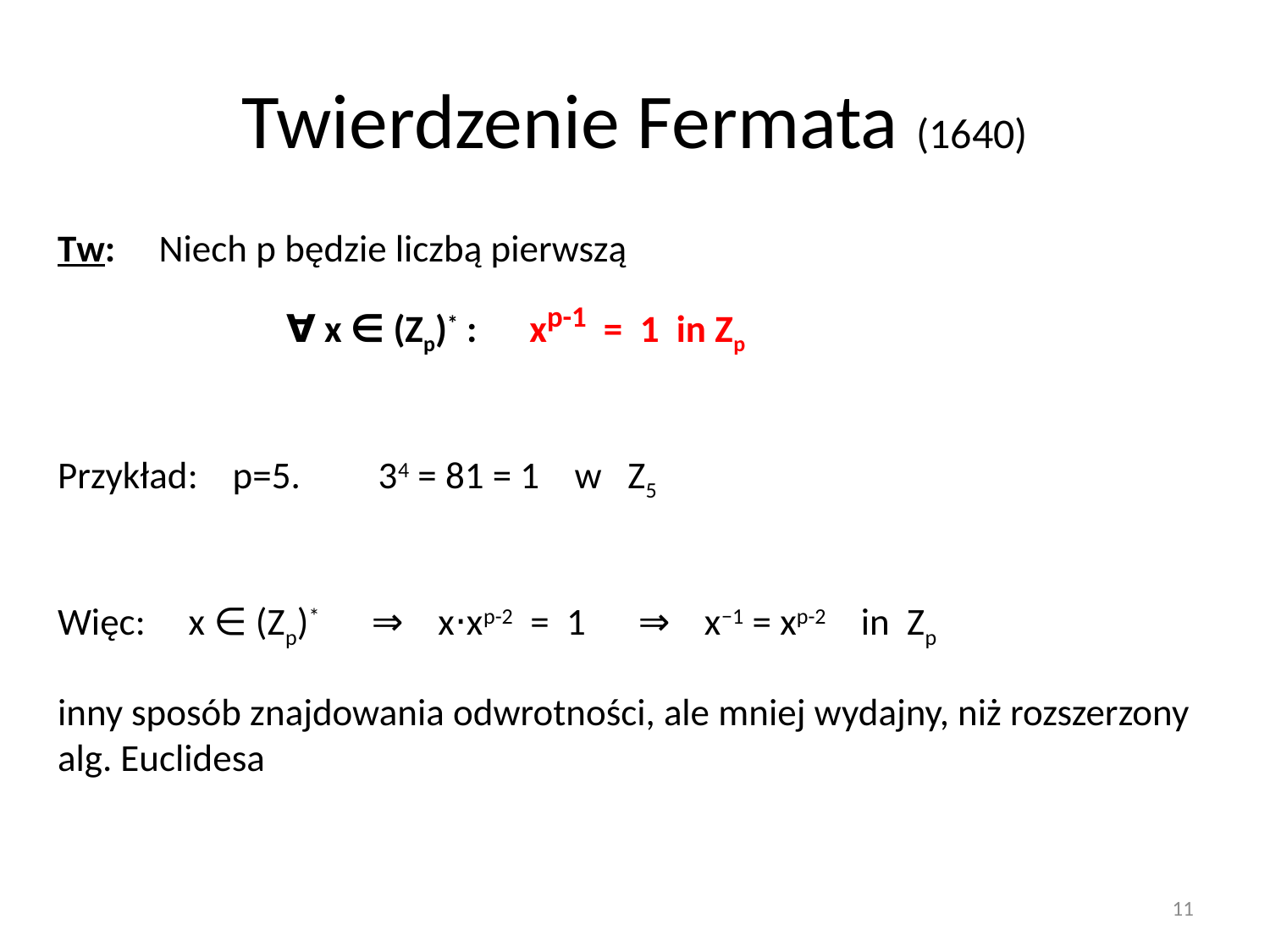

# Twierdzenie Fermata (1640)
Tw:     Niech p będzie liczbą pierwszą
		∀ x ∈ (Zp)* :      xp-1  =  1  in Zp

Przykład:    p=5.         34 = 81 = 1    w   Z5

Więc:     x ∈ (Zp)*      ⇒    x⋅xp-2  =  1      ⇒    x−1 = xp-2    in  Zp
inny sposób znajdowania odwrotności, ale mniej wydajny, niż rozszerzony alg. Euclidesa
11